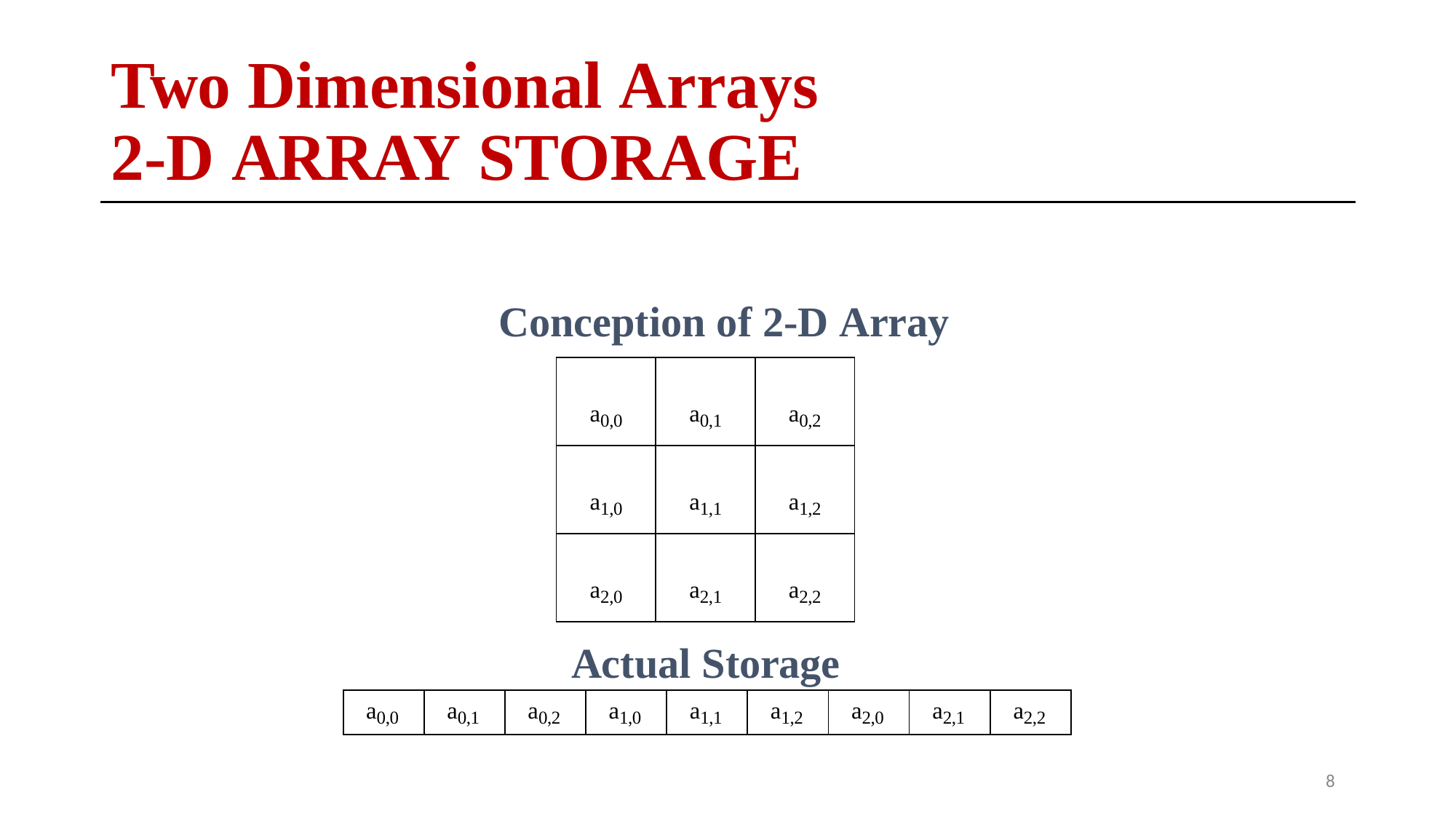

# Two Dimensional Arrays 2-D ARRAY STORAGE
Conception of 2-D Array
| a0,0 | a0,1 | a0,2 |
| --- | --- | --- |
| a1,0 | a1,1 | a1,2 |
| a2,0 | a2,1 | a2,2 |
Actual Storage
| a0,0 | a0,1 | a0,2 | a1,0 | a1,1 | a1,2 | a2,0 | a2,1 | a2,2 |
| --- | --- | --- | --- | --- | --- | --- | --- | --- |
8